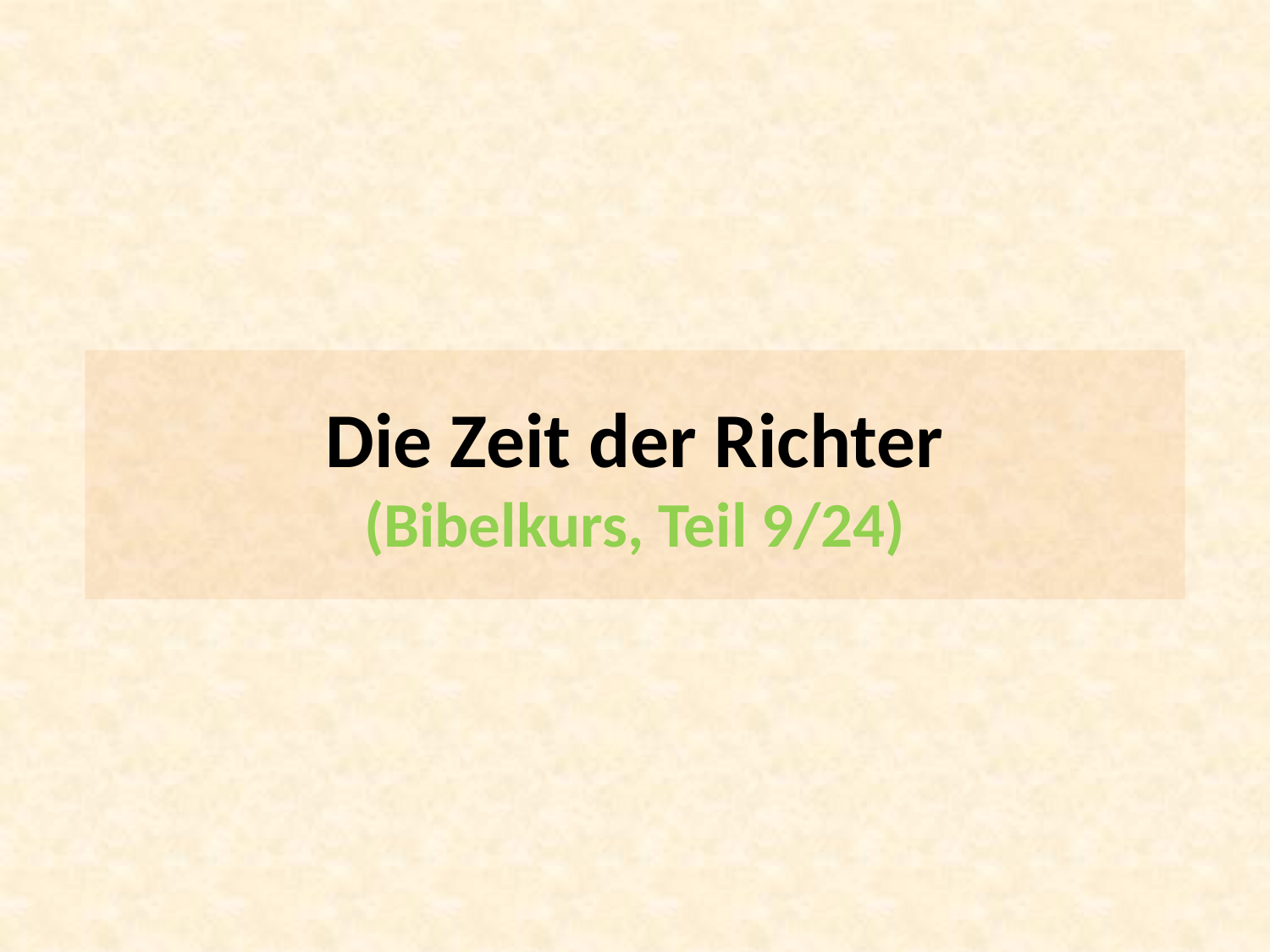

Die Zeit der Richter
(Bibelkurs, Teil 9/24)